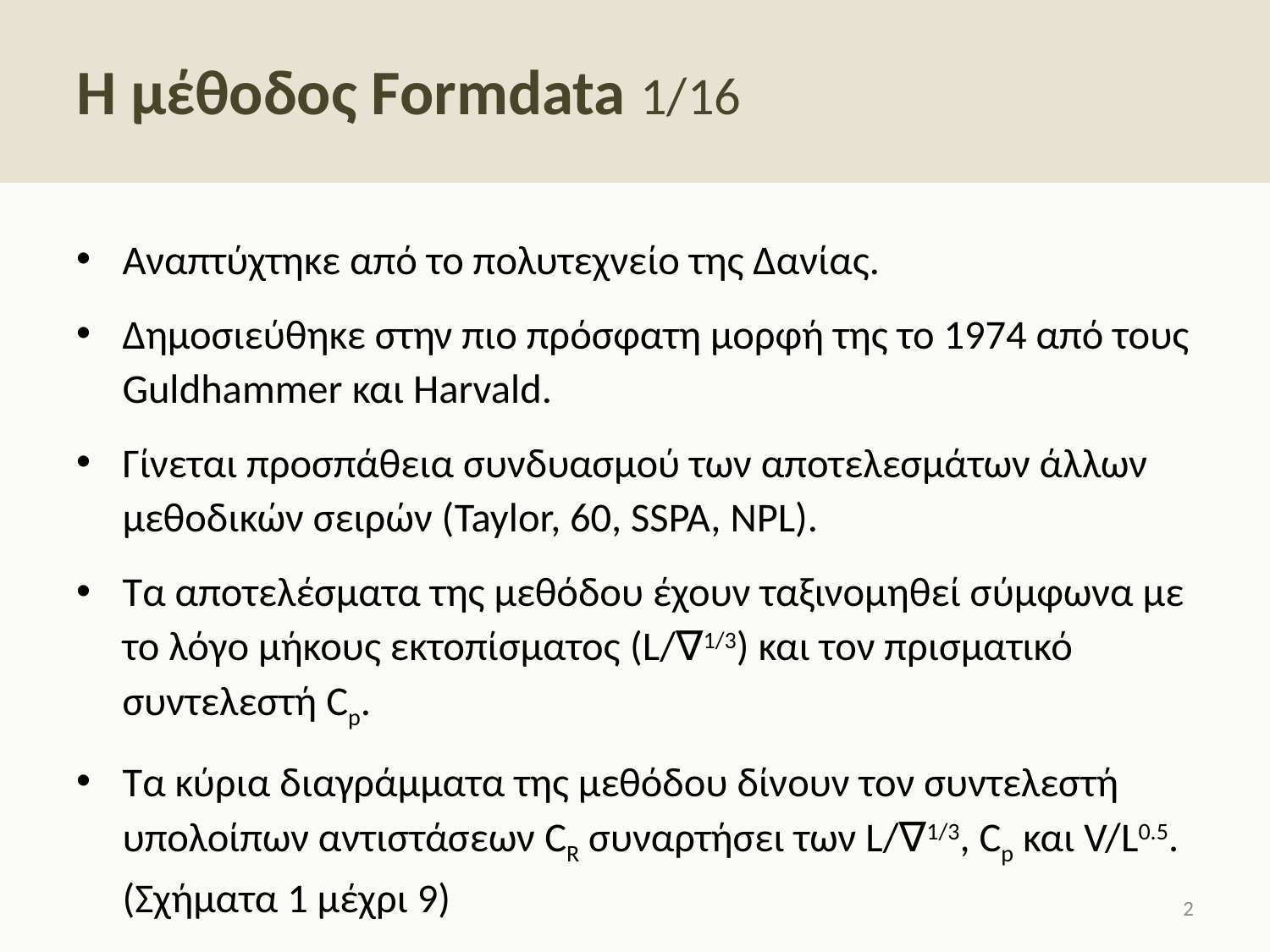

# Η μέθοδος Formdata 1/16
Αναπτύχτηκε από το πολυτεχνείο της Δανίας.
Δημοσιεύθηκε στην πιο πρόσφατη μορφή της το 1974 από τους Guldhammer και Harvald.
Γίνεται προσπάθεια συνδυασμού των αποτελεσμάτων άλλων μεθοδικών σειρών (Taylor, 60, SSPA, NPL).
Tα αποτελέσματα της μεθόδου έχουν ταξινομηθεί σύμφωνα με το λόγο μήκους εκτοπίσματος (L/∇1/3) και τον πρισματικό συντελεστή Cp.
Tα κύρια διαγράμματα της μεθόδου δίνουν τον συντελεστή υπολοίπων αντιστάσεων CR συναρτήσει των L/∇1/3, Cp και V/L0.5.  (Σχήματα 1 μέχρι 9)

2